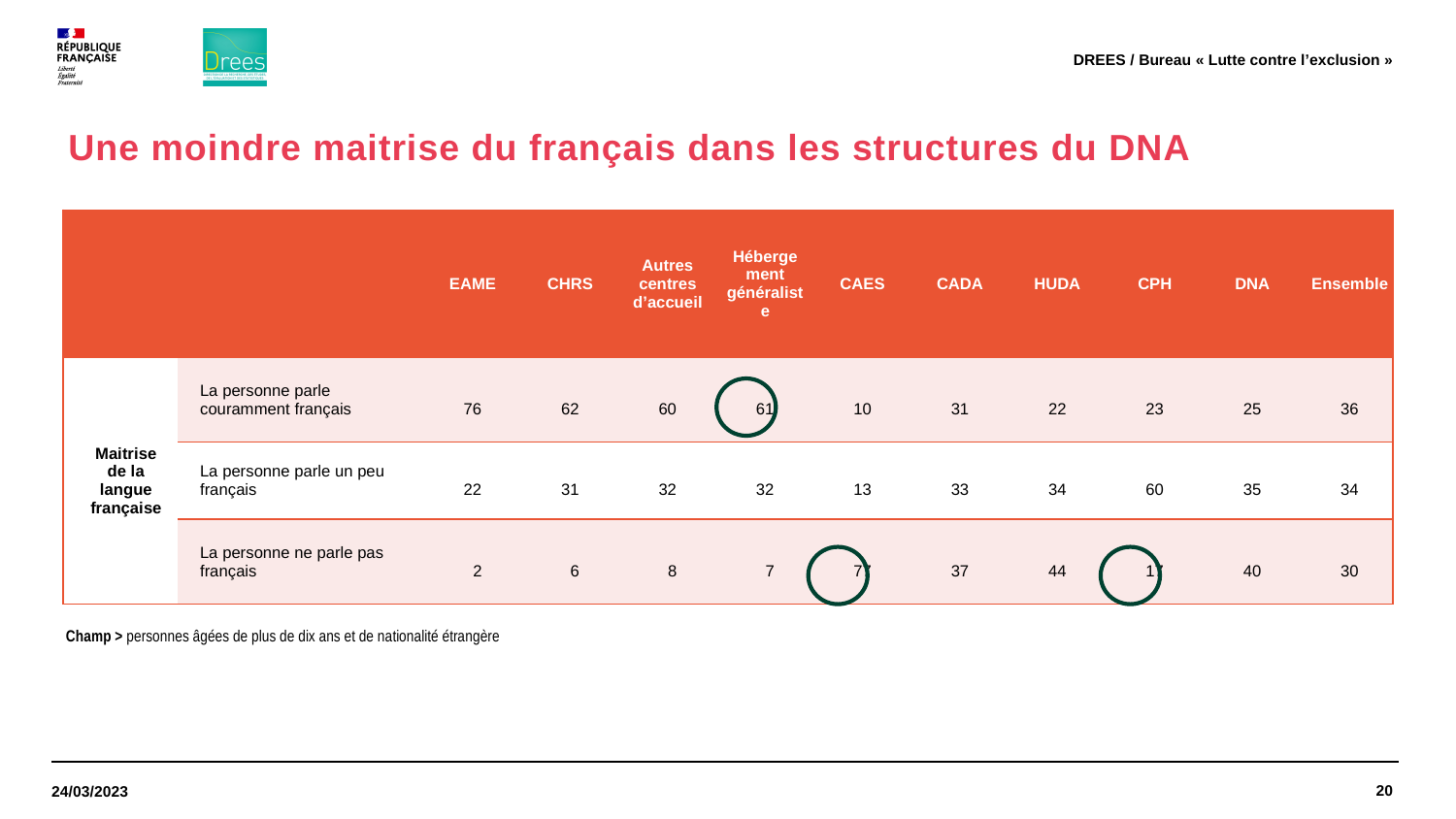

DREES / Bureau « Lutte contre l’exclusion »
# Une moindre maitrise du français dans les structures du DNA
|  |  | EAME | CHRS | Autres centres d’accueil | Hébergement généraliste | CAES | CADA | HUDA | CPH | DNA | Ensemble |
| --- | --- | --- | --- | --- | --- | --- | --- | --- | --- | --- | --- |
| Maitrise de la langue française | La personne parle couramment français | 76 | 62 | 60 | 61 | 10 | 31 | 22 | 23 | 25 | 36 |
|  | La personne parle un peu français | 22 | 31 | 32 | 32 | 13 | 33 | 34 | 60 | 35 | 34 |
|  | La personne ne parle pas français | 2 | 6 | 8 | 7 | 77 | 37 | 44 | 17 | 40 | 30 |

Champ > personnes âgées de plus de dix ans et de nationalité étrangère
20
24/03/2023